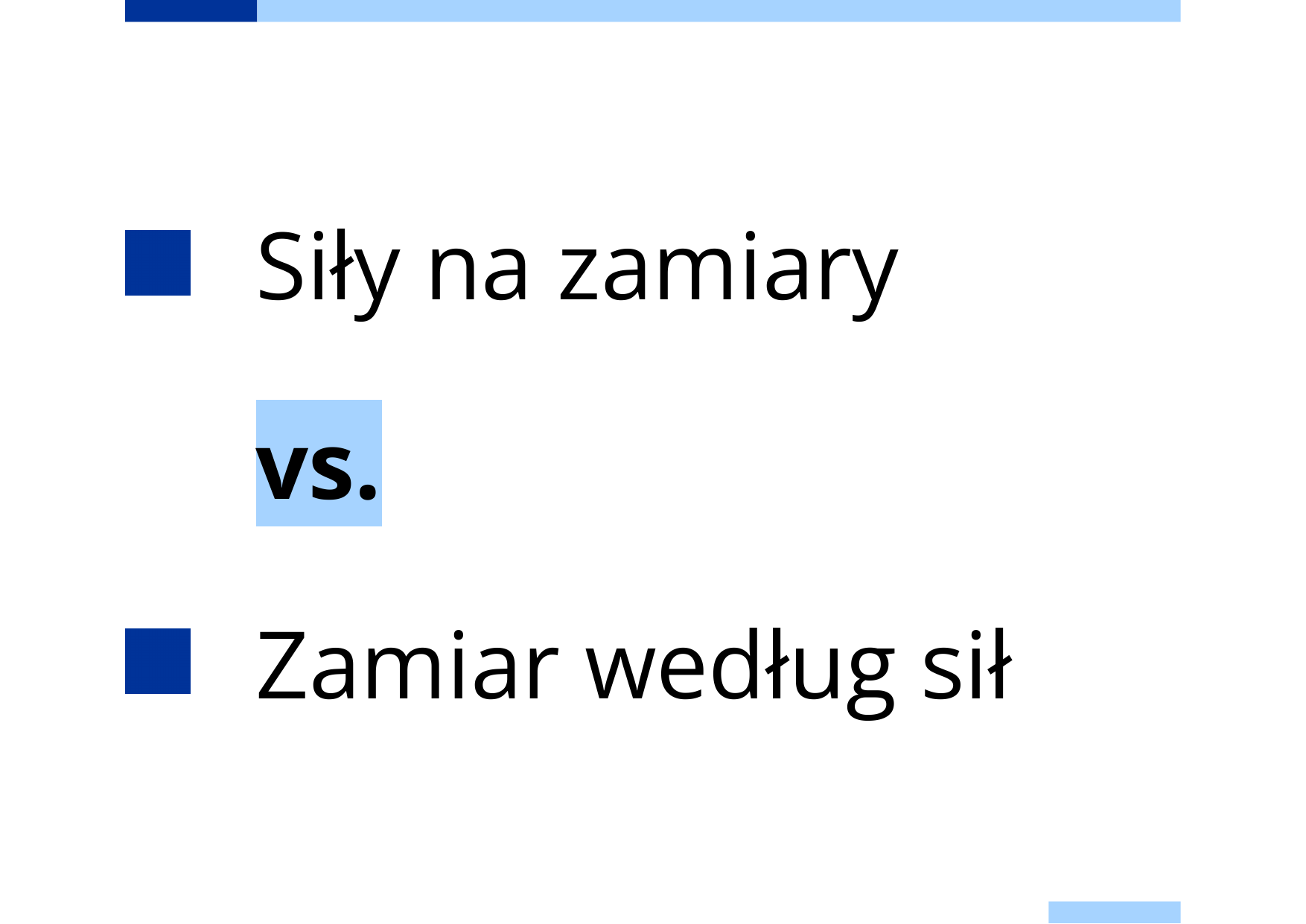

Siły na zamiary
	vs.
Zamiar według sił